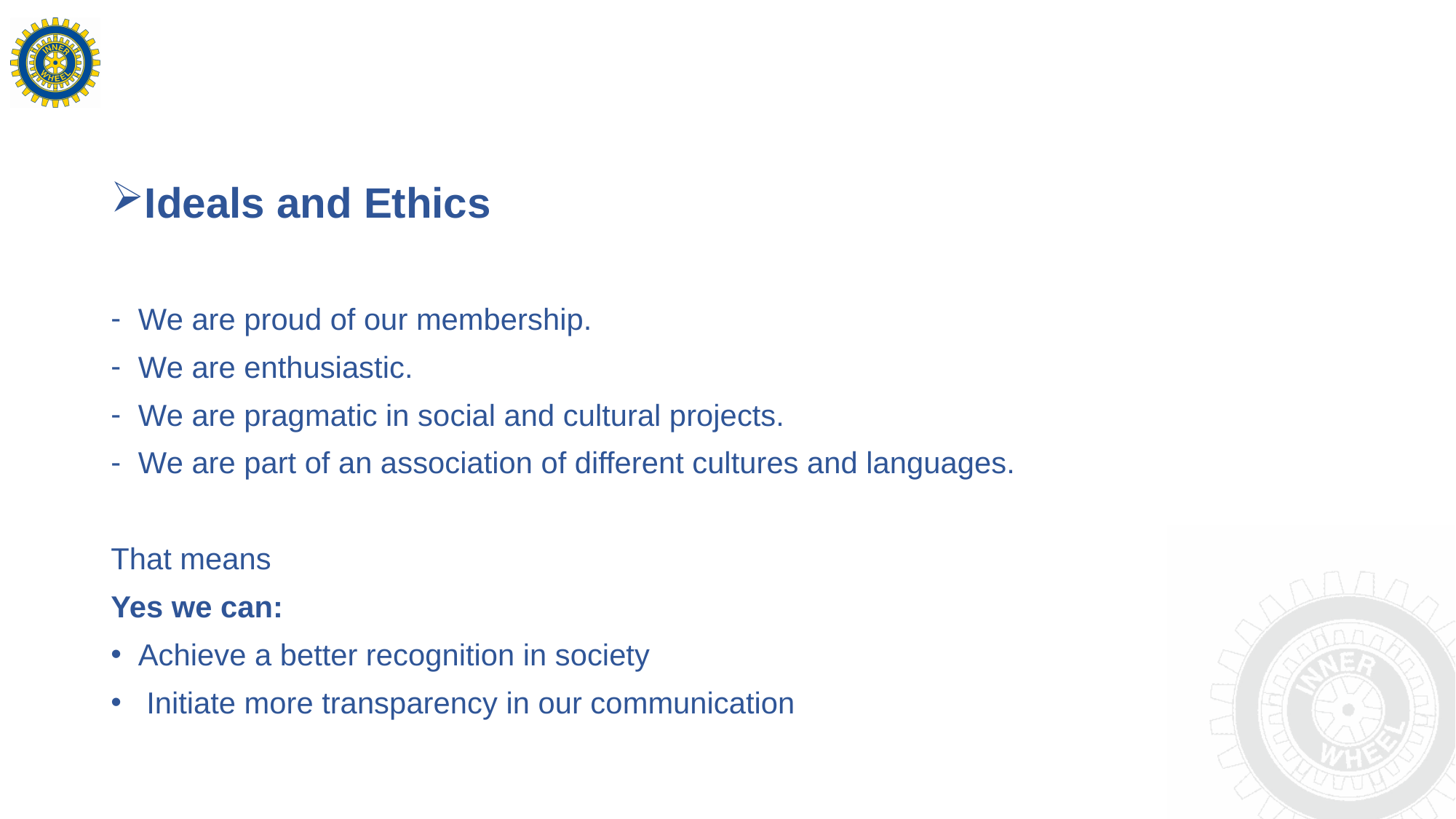

Ideals and Ethics

We are proud of our membership.
We are enthusiastic.
We are pragmatic in social and cultural projects.
We are part of an association of different cultures and languages.

That means
Yes we can:
Achieve a better recognition in society
 Initiate more transparency in our communication